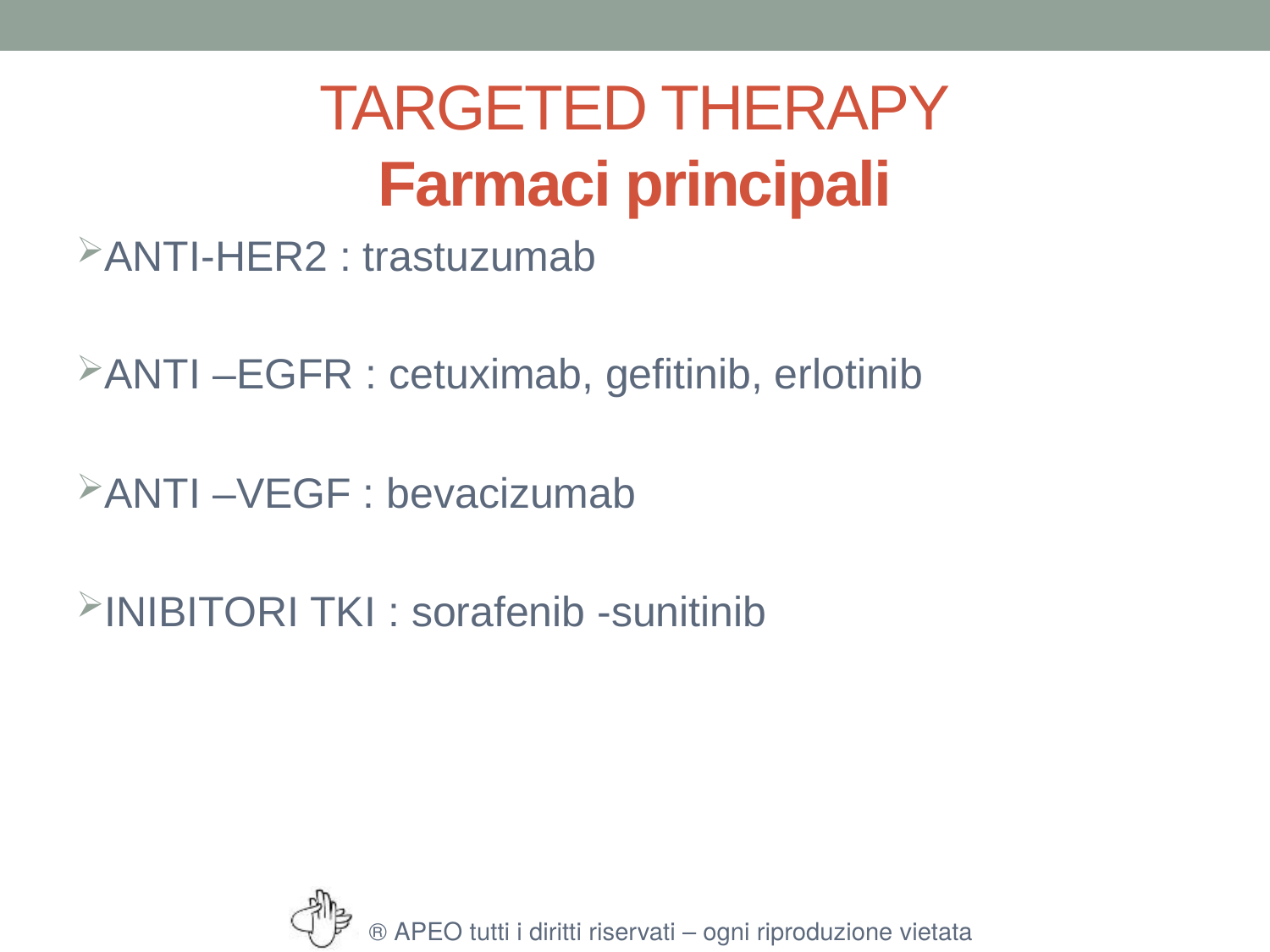

# TARGETED THERAPY Farmaci principali
ANTI-HER2 : trastuzumab

ANTI –EGFR : cetuximab, gefitinib, erlotinib

ANTI –VEGF : bevacizumab

INIBITORI TKI : sorafenib -sunitinib